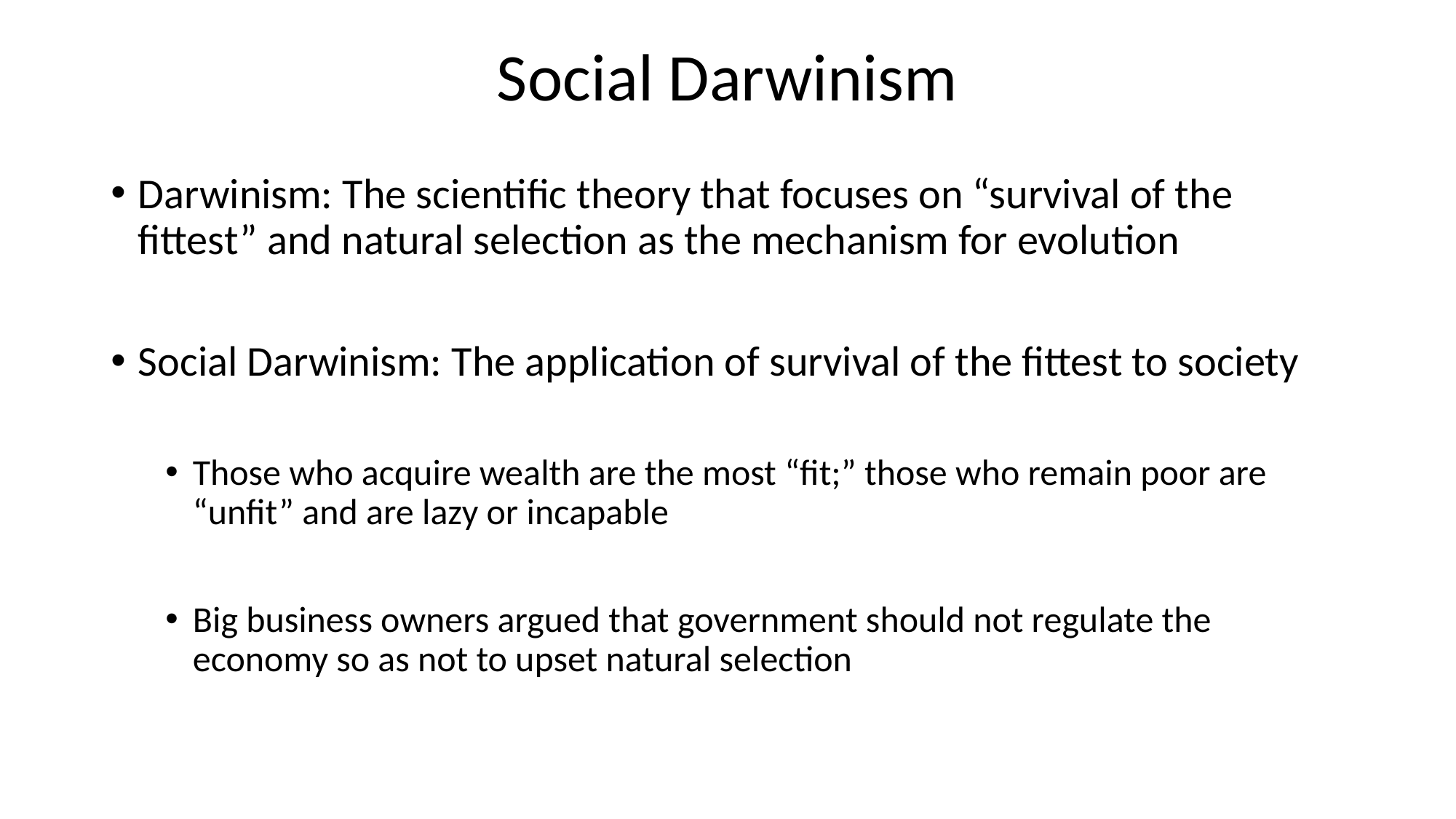

# Social Darwinism
Darwinism: The scientific theory that focuses on “survival of the fittest” and natural selection as the mechanism for evolution

Social Darwinism: The application of survival of the fittest to society

Those who acquire wealth are the most “fit;” those who remain poor are “unfit” and are lazy or incapable

Big business owners argued that government should not regulate the economy so as not to upset natural selection